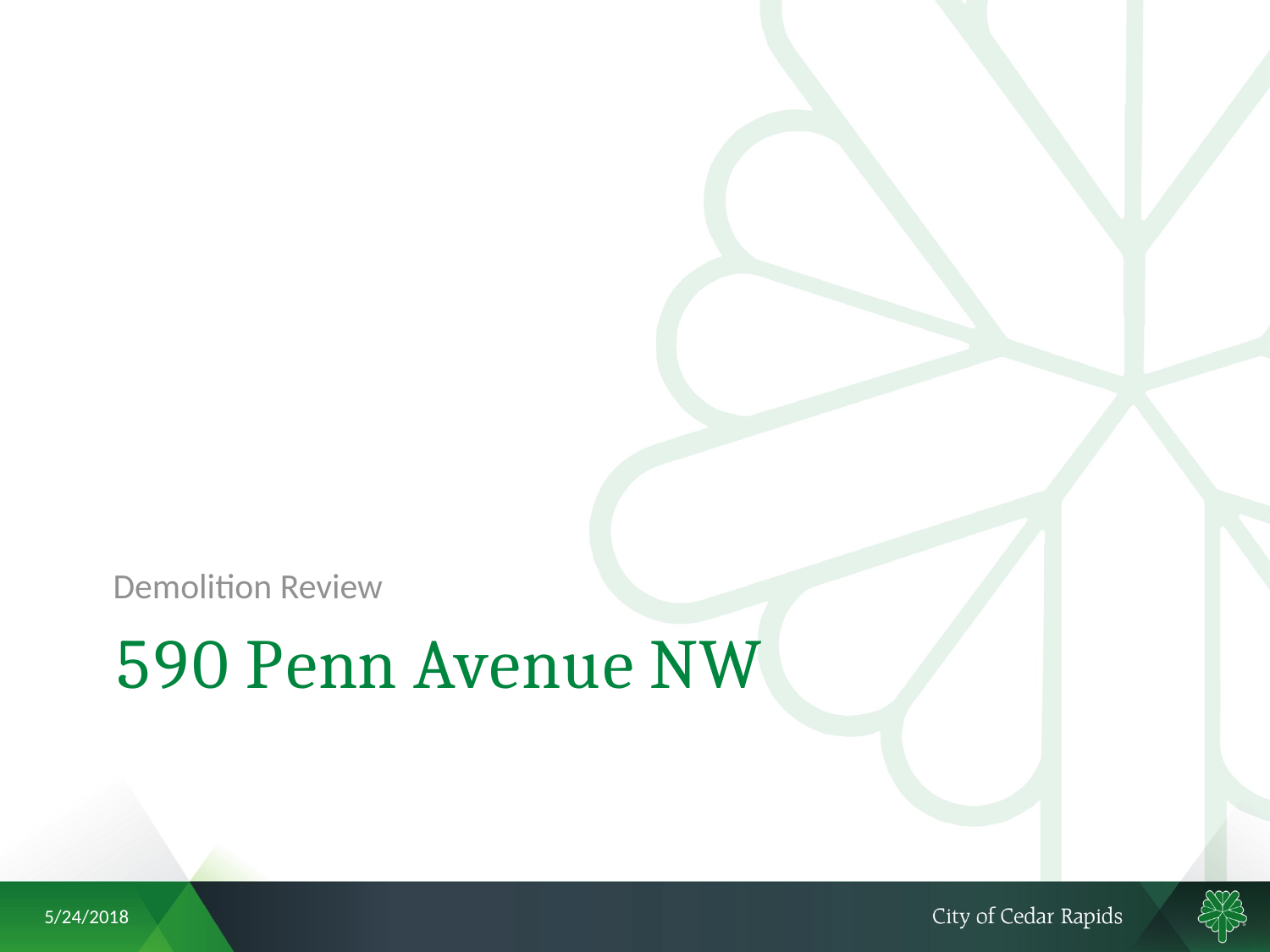

Demolition Review
# 590 Penn Avenue NW

5/24/2018